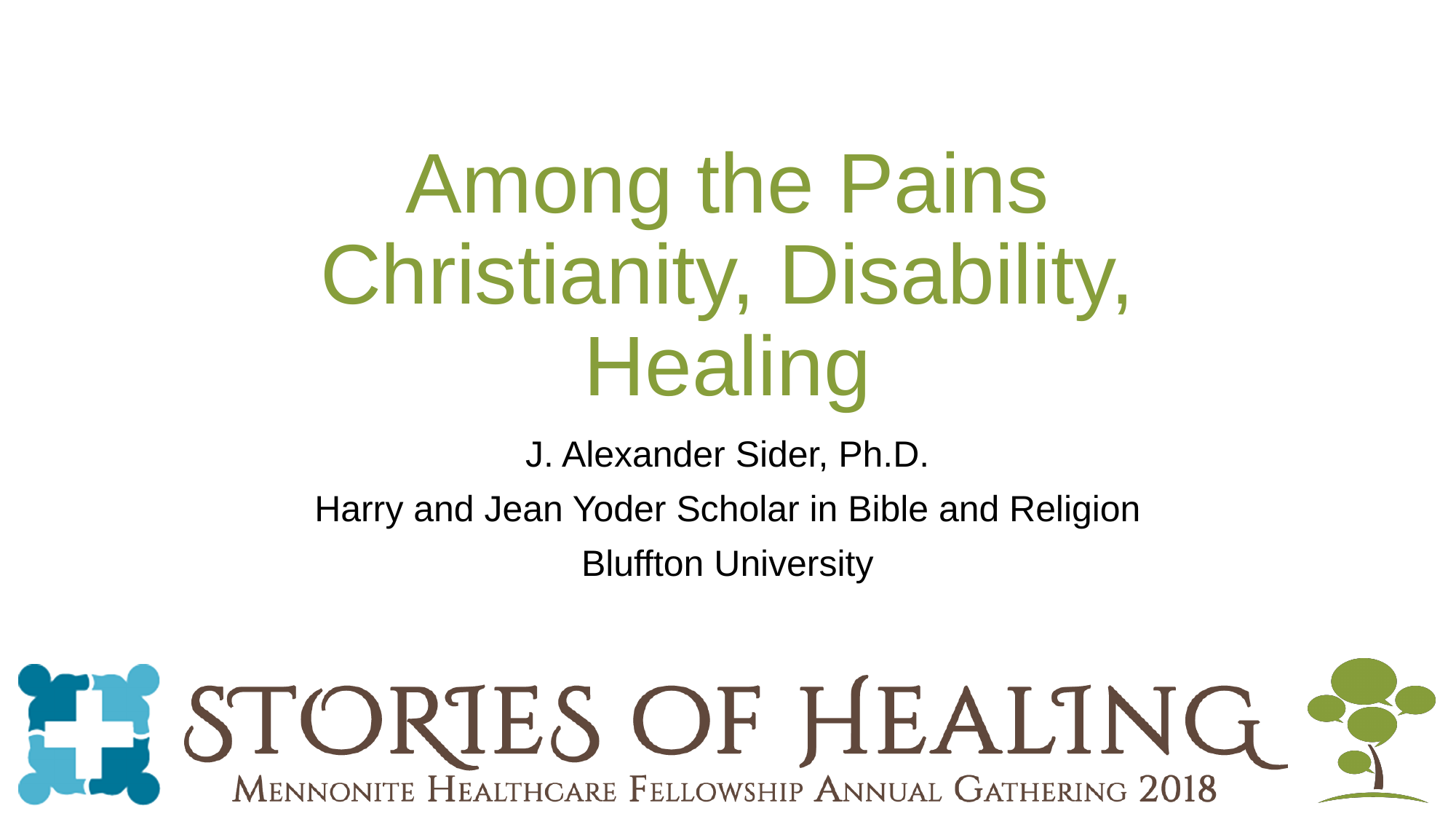

# Among the Pains Christianity, Disability, Healing
J. Alexander Sider, Ph.D.
Harry and Jean Yoder Scholar in Bible and Religion
Bluffton University